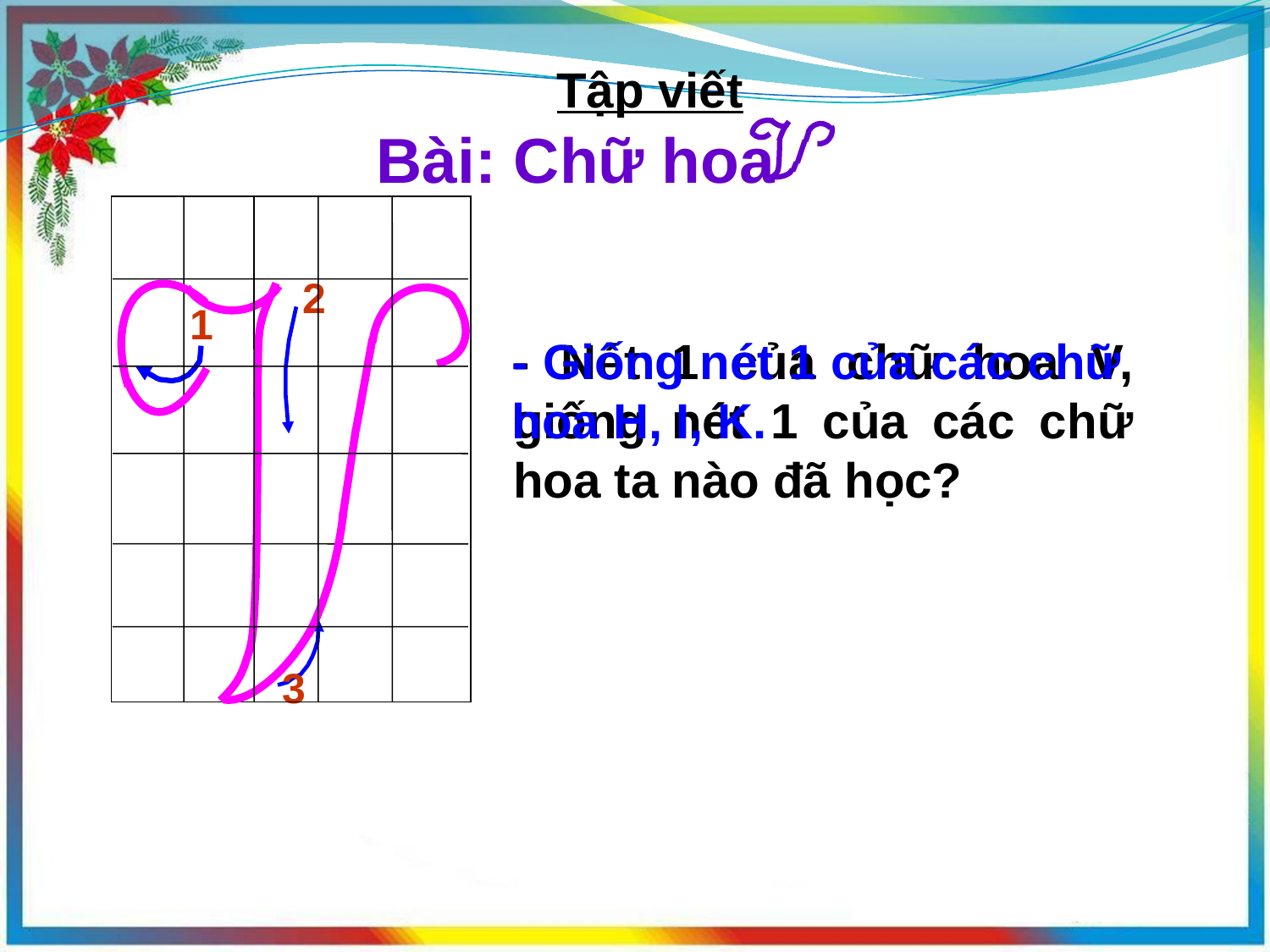

Tập viết
  Bài: Chữ hoa

2

1

- Giống nét 1 của các chữ hoa H, I, K.
- Nét 1 của chữ hoa V, giống nét 1 của các chữ hoa ta nào đã học?

3